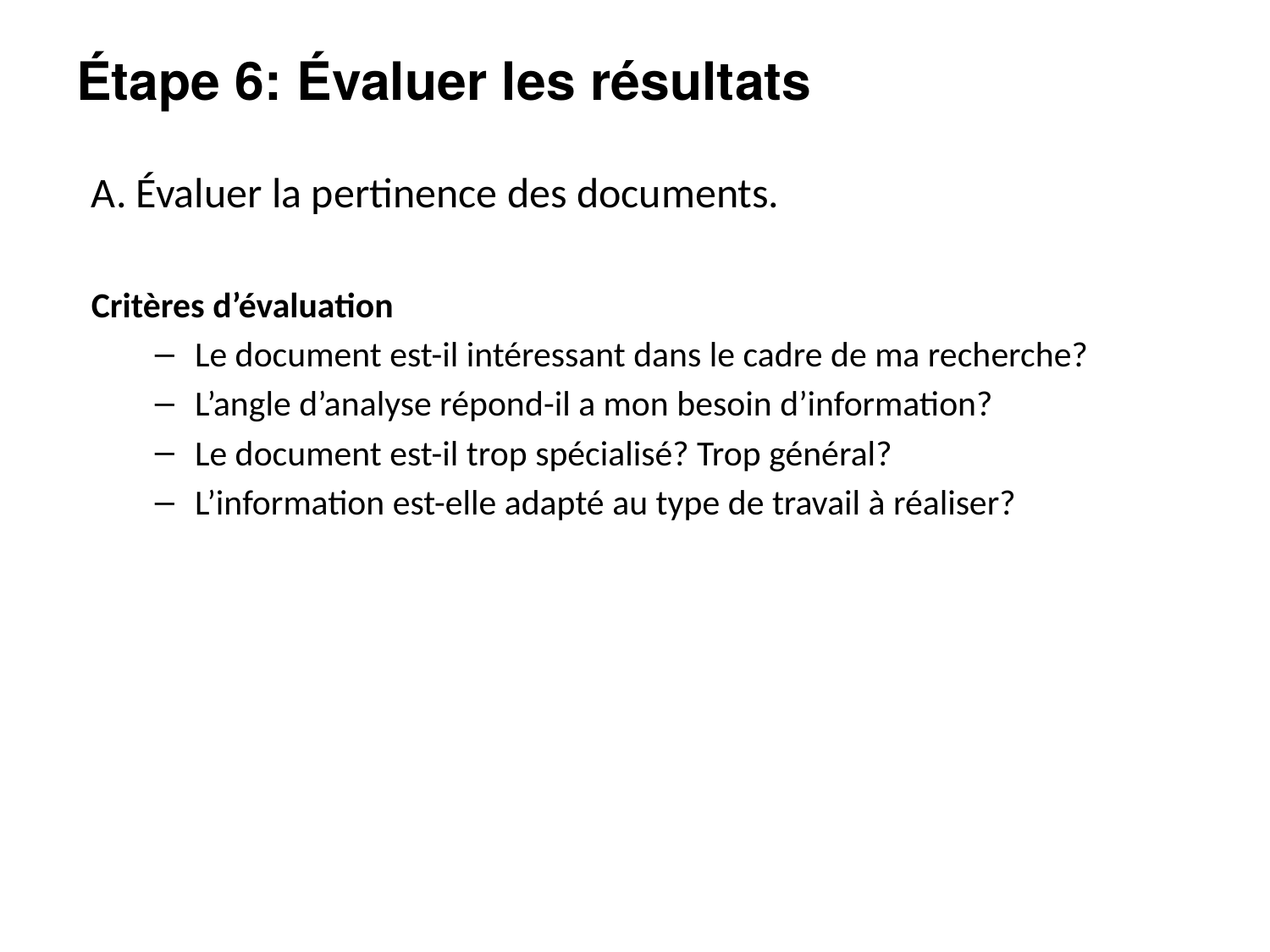

# Étape 6: Évaluer les résultats
A. Évaluer la pertinence des documents.

Critères d’évaluation
Le document est-il intéressant dans le cadre de ma recherche?
L’angle d’analyse répond-il a mon besoin d’information?
Le document est-il trop spécialisé? Trop général?
L’information est-elle adapté au type de travail à réaliser?